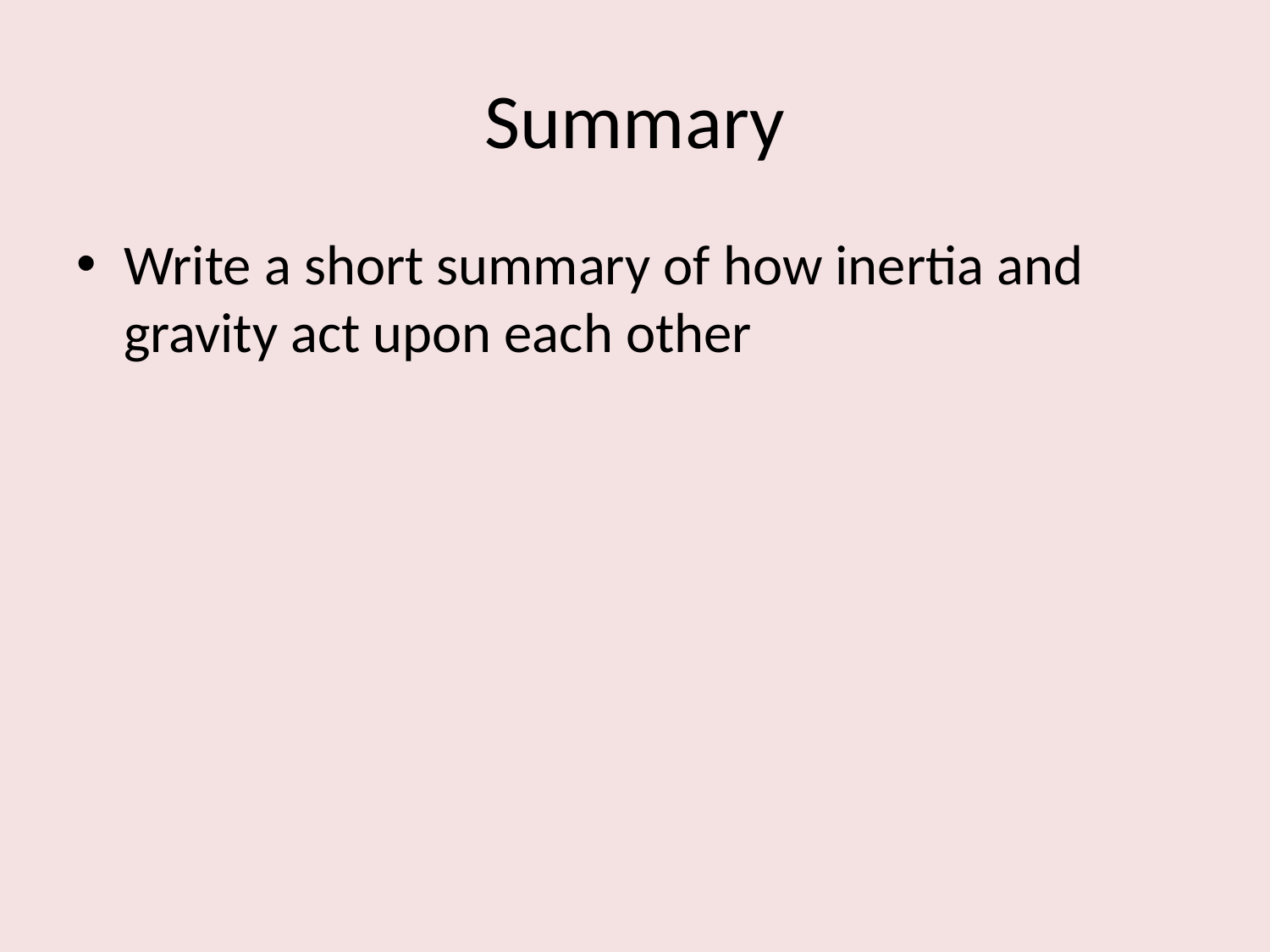

# Summary
Write a short summary of how inertia and gravity act upon each other